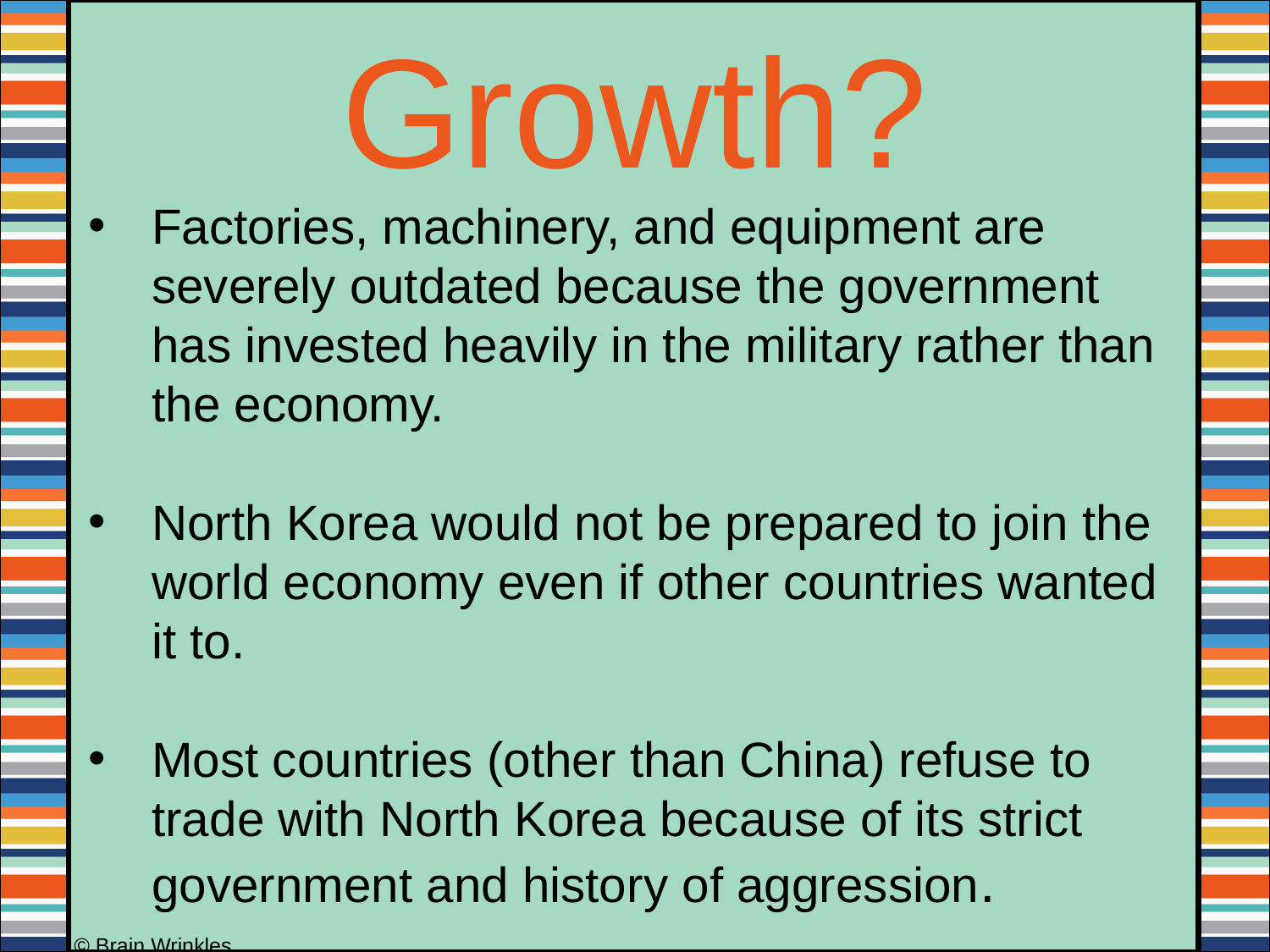

Growth?
Factories, machinery, and equipment are severely outdated because the government has invested heavily in the military rather than the economy.

North Korea would not be prepared to join the world economy even if other countries wanted it to.

Most countries (other than China) refuse to trade with North Korea because of its strict government and history of aggression.
© Brain Wrinkles